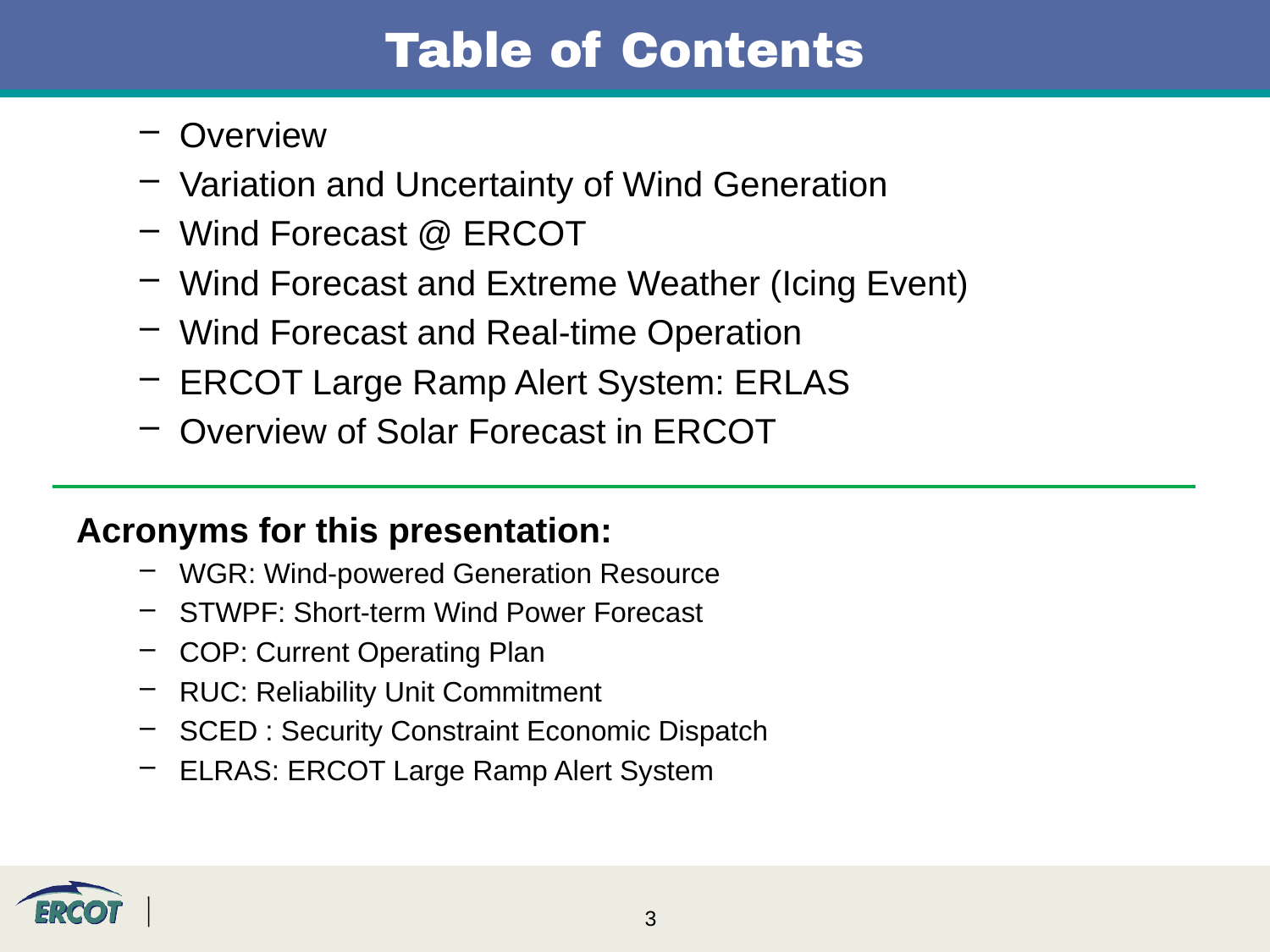

# Table of Contents
Overview
Variation and Uncertainty of Wind Generation
Wind Forecast @ ERCOT
Wind Forecast and Extreme Weather (Icing Event)
Wind Forecast and Real-time Operation
ERCOT Large Ramp Alert System: ERLAS
Overview of Solar Forecast in ERCOT

Acronyms for this presentation:
WGR: Wind-powered Generation Resource
STWPF: Short-term Wind Power Forecast
COP: Current Operating Plan
RUC: Reliability Unit Commitment
SCED : Security Constraint Economic Dispatch
ELRAS: ERCOT Large Ramp Alert System